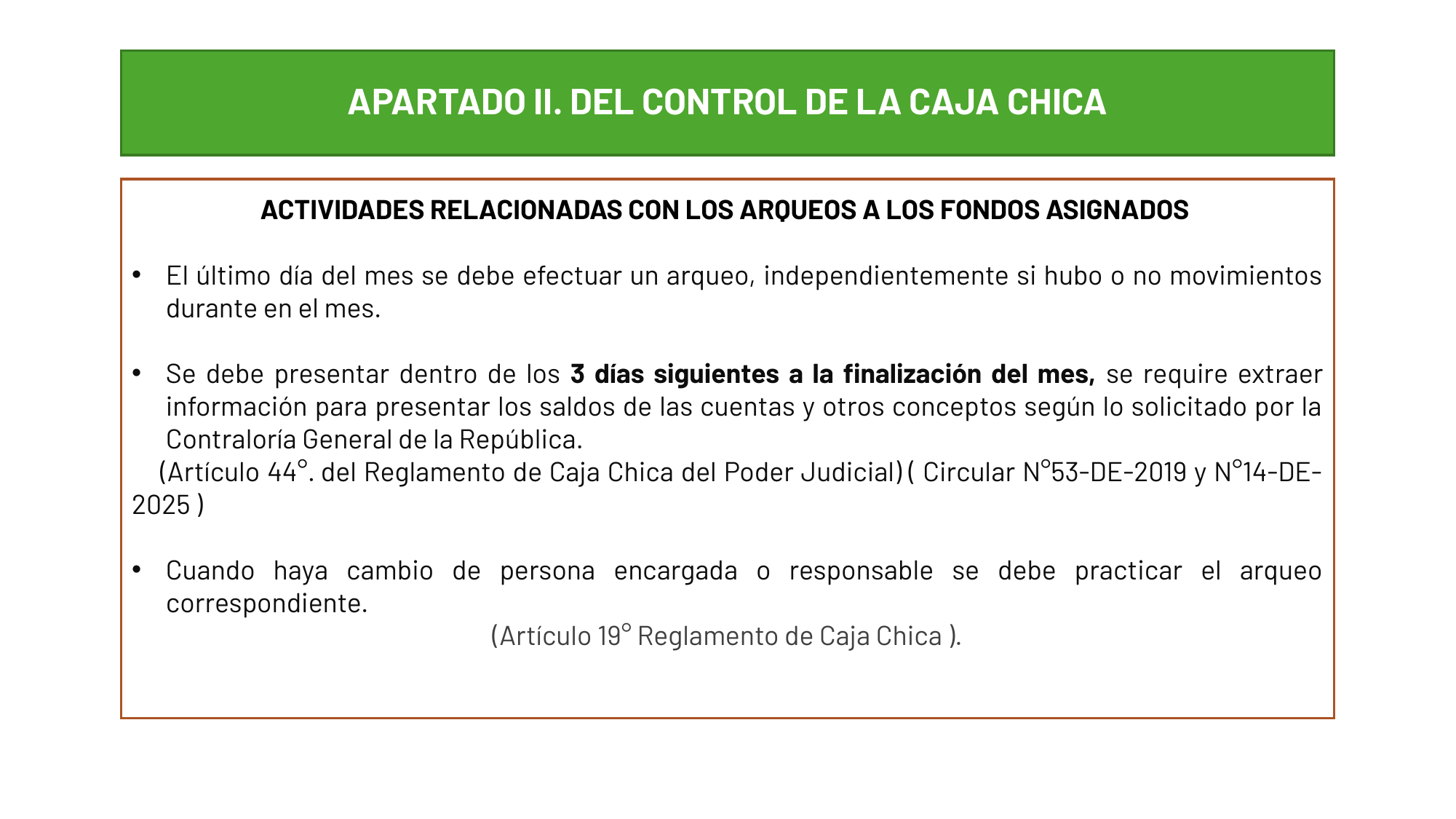

APARTADO II. DEL CONTROL DE LA CAJA CHICA

ACTIVIDADES RELACIONADAS CON LOS ARQUEOS A LOS FONDOS ASIGNADOS

El último día del mes se debe efectuar un arqueo, independientemente si hubo o no movimientos durante en el mes.

Se debe presentar dentro de los 3 días siguientes a la finalización del mes, se require extraer información para presentar los saldos de las cuentas y otros conceptos según lo solicitado por la Contraloría General de la República.
    (Artículo 44°. del Reglamento de Caja Chica del Poder Judicial) ( Circular N°53-DE-2019 y N°14-DE-2025 )

Cuando haya cambio de persona encargada o responsable se debe practicar el arqueo correspondiente.
(Artículo 19° Reglamento de Caja Chica ).